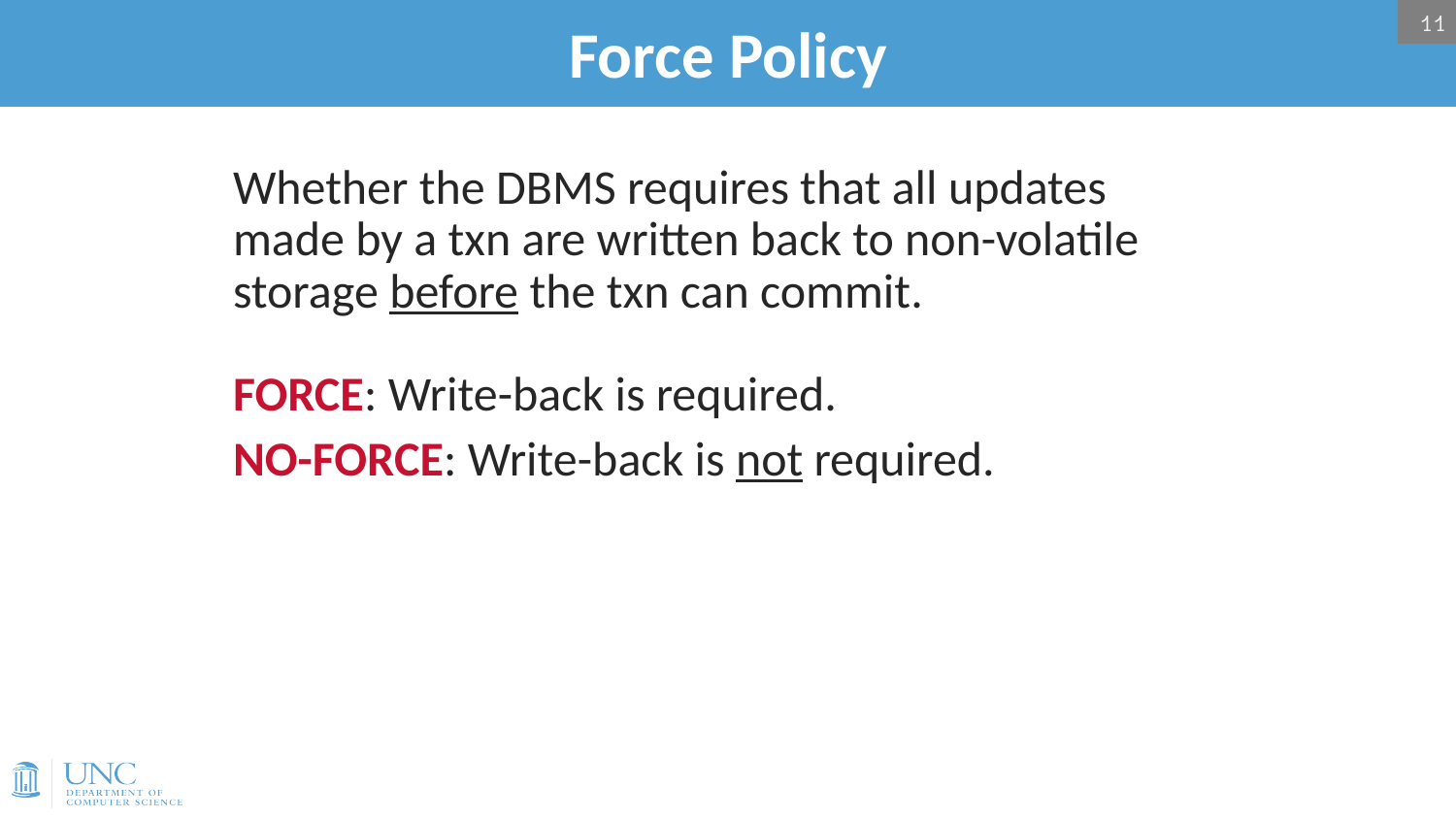

11
# Force Policy
Whether the DBMS requires that all updates made by a txn are written back to non-volatile storage before the txn can commit.

FORCE: Write-back is required.
NO-FORCE: Write-back is not required.